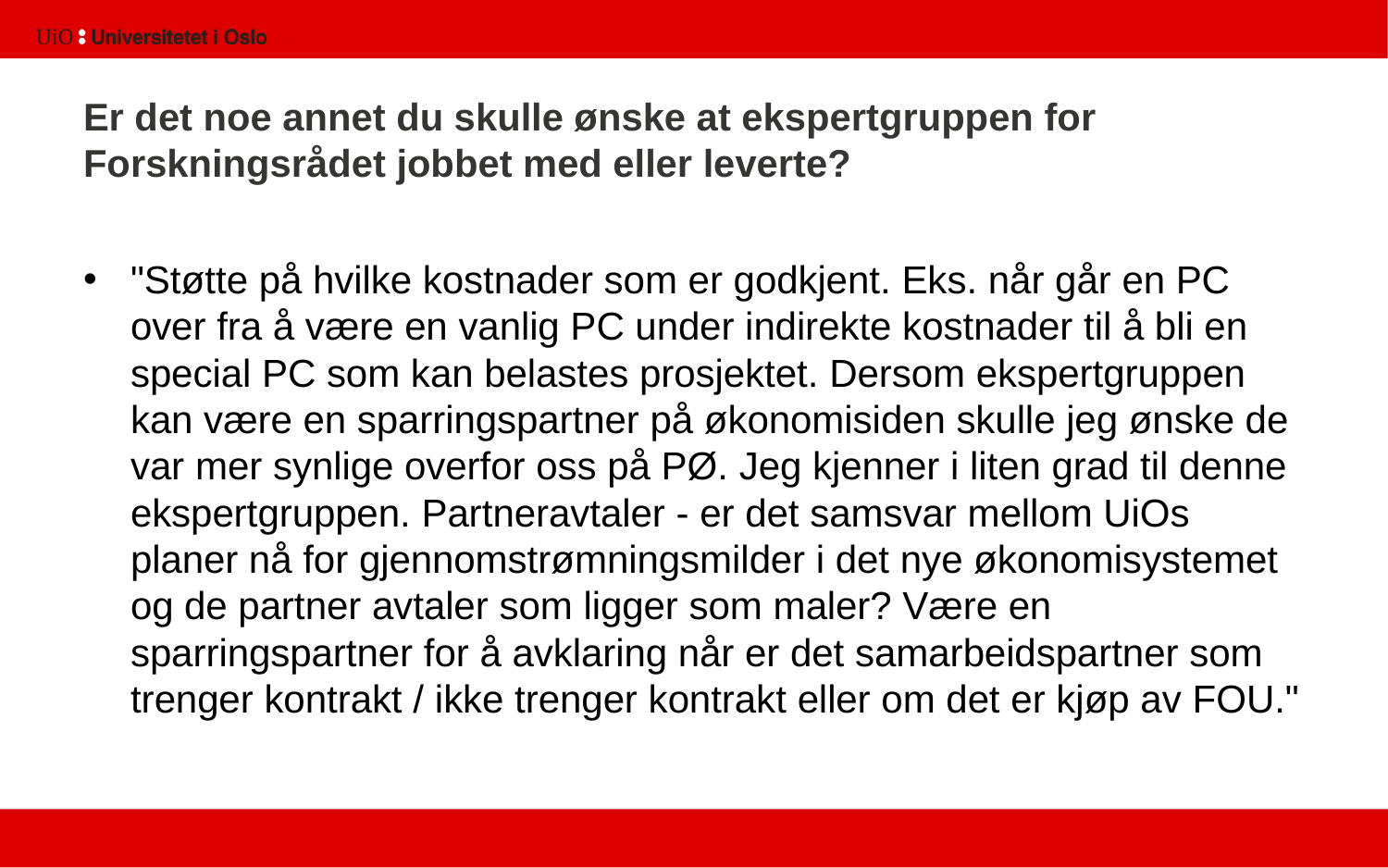

# Er det noe annet du skulle ønske at ekspertgruppen for Forskningsrådet jobbet med eller leverte?
"Støtte på hvilke kostnader som er godkjent. Eks. når går en PC over fra å være en vanlig PC under indirekte kostnader til å bli en special PC som kan belastes prosjektet. Dersom ekspertgruppen kan være en sparringspartner på økonomisiden skulle jeg ønske de var mer synlige overfor oss på PØ. Jeg kjenner i liten grad til denne ekspertgruppen. Partneravtaler - er det samsvar mellom UiOs planer nå for gjennomstrømningsmilder i det nye økonomisystemet og de partner avtaler som ligger som maler? Være en sparringspartner for å avklaring når er det samarbeidspartner som trenger kontrakt / ikke trenger kontrakt eller om det er kjøp av FOU."